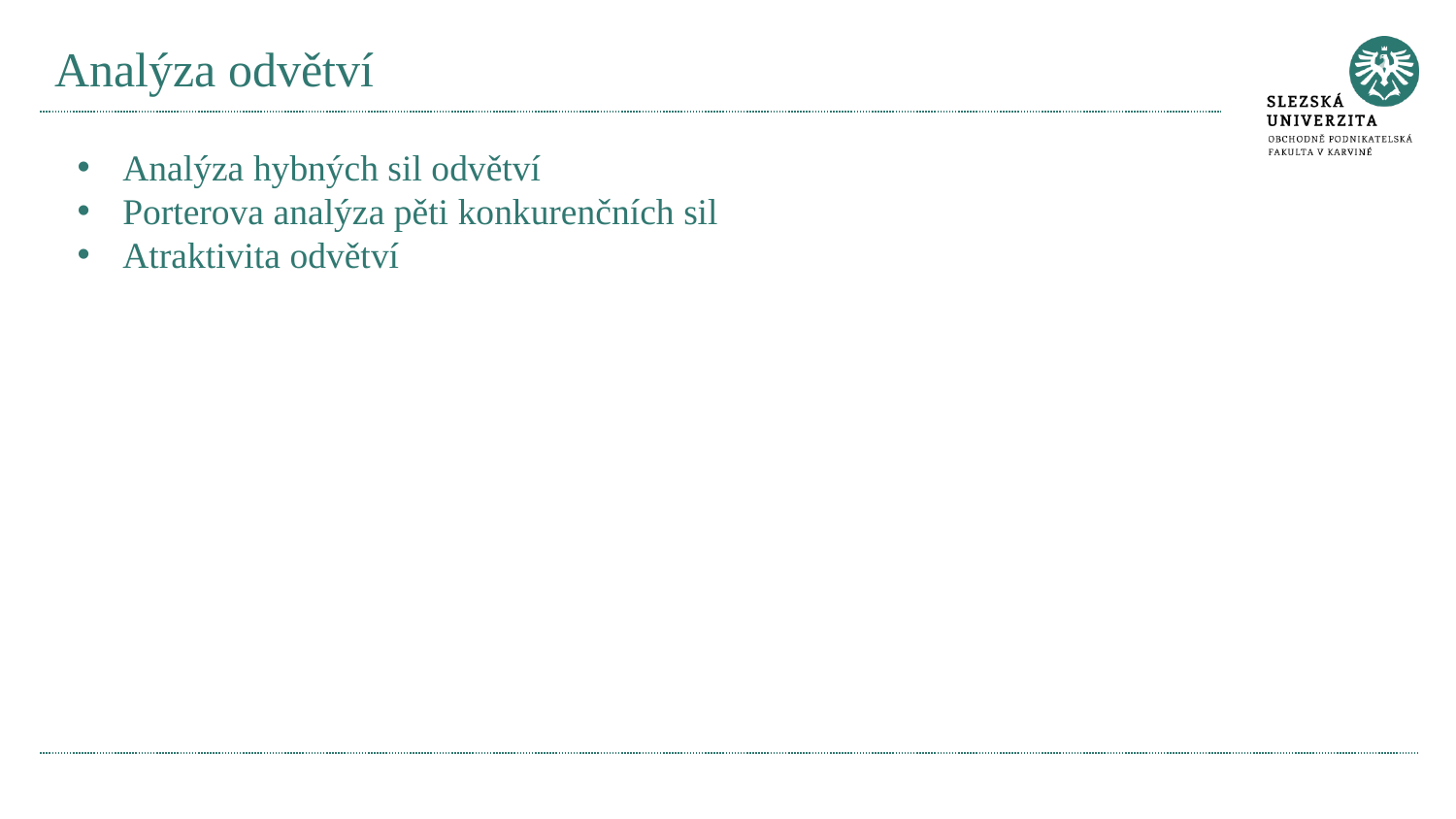

# Analýza odvětví
Analýza hybných sil odvětví
Porterova analýza pěti konkurenčních sil
Atraktivita odvětví